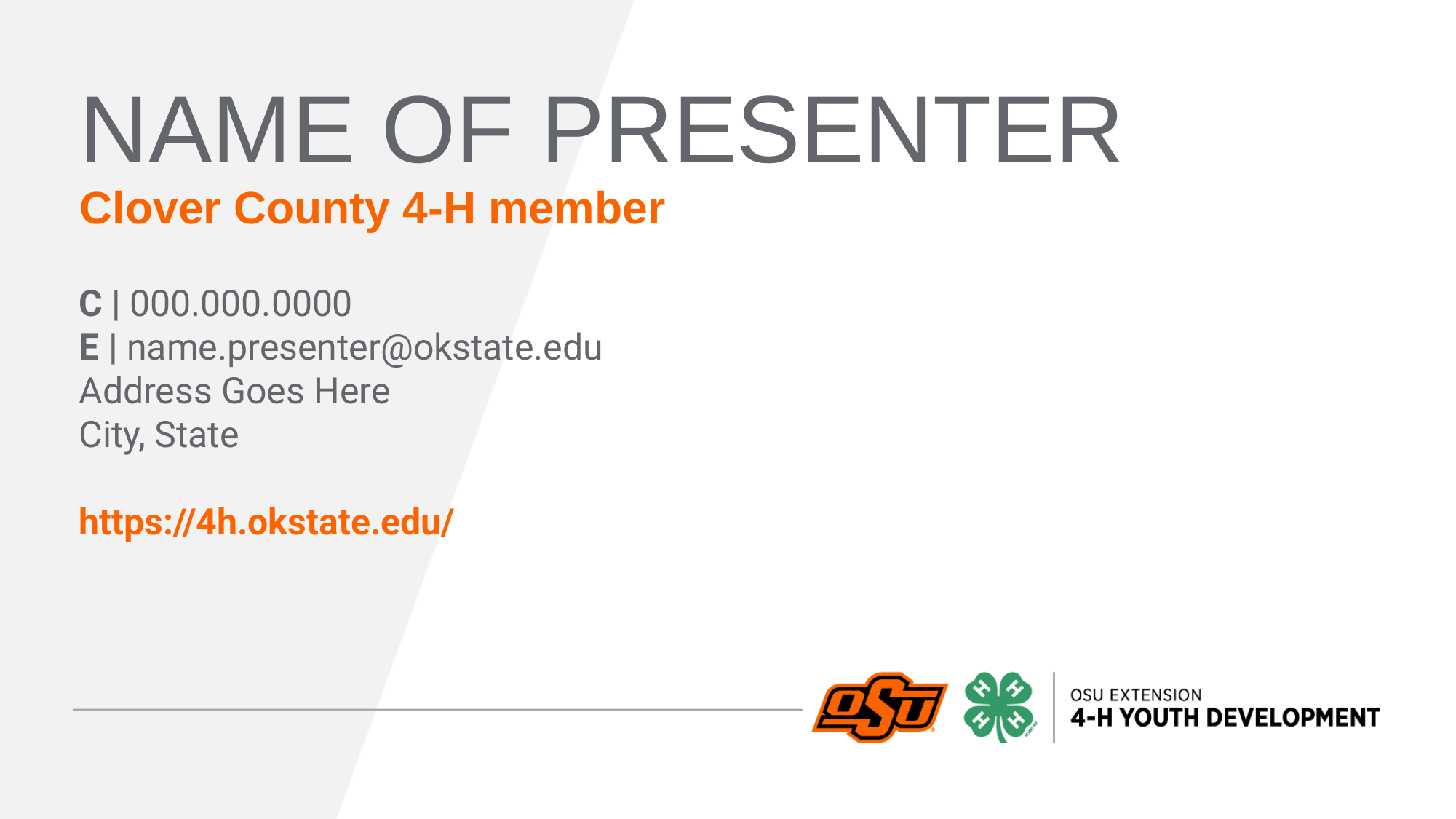

# NAME OF PRESENTER
Clover County 4-H member
C | 000.000.0000
E | name.presenter@okstate.edu
Address Goes Here
City, State

https://4h.okstate.edu/